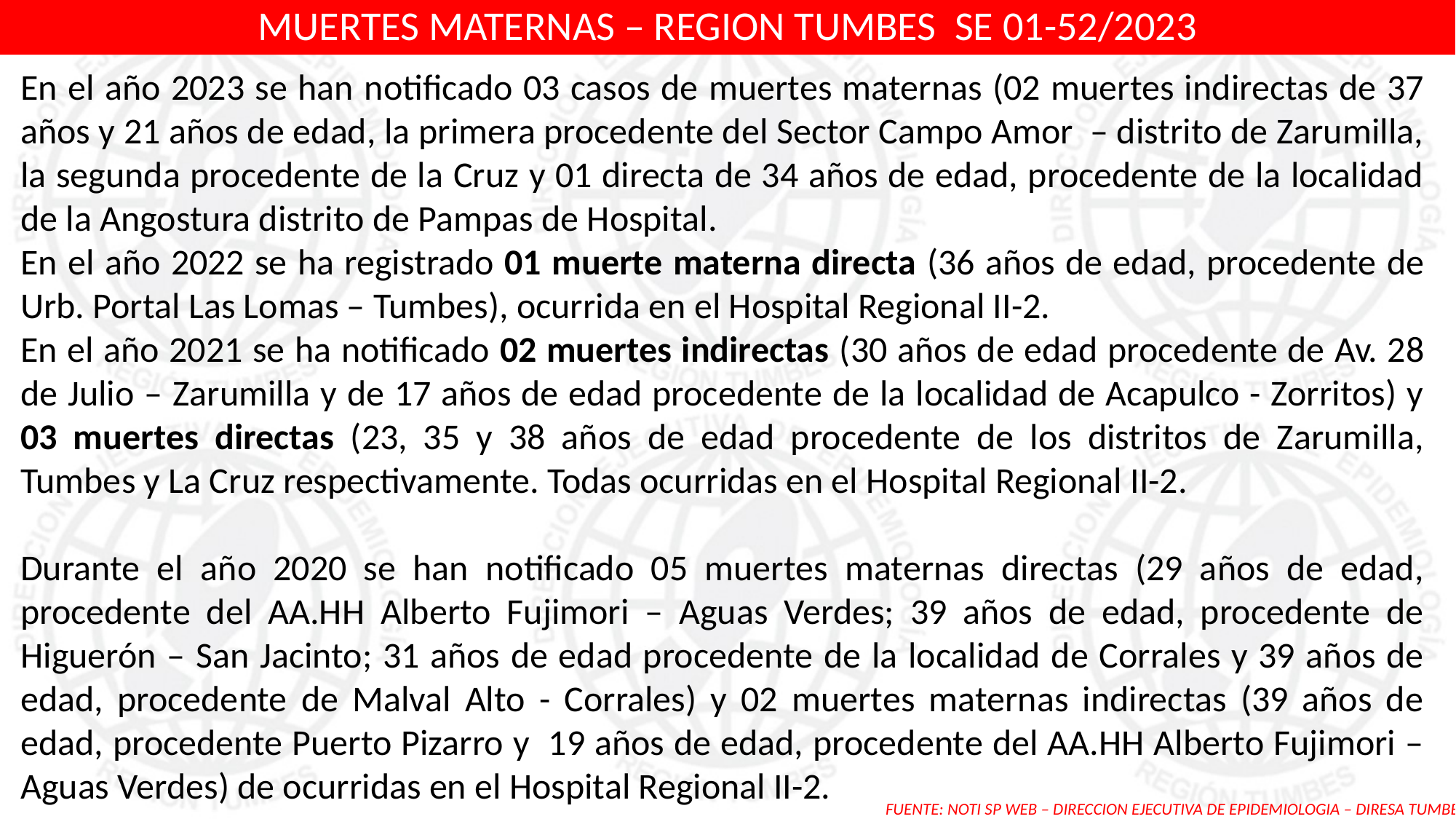

MUERTES MATERNAS – REGION TUMBES  SE 01-52/2023
En el año 2023 se han notificado 03 casos de muertes maternas (02 muertes indirectas de 37 años y 21 años de edad, la primera procedente del Sector Campo Amor  – distrito de Zarumilla, la segunda procedente de la Cruz y 01 directa de 34 años de edad, procedente de la localidad de la Angostura distrito de Pampas de Hospital.
En el año 2022 se ha registrado 01 muerte materna directa (36 años de edad, procedente de Urb. Portal Las Lomas – Tumbes), ocurrida en el Hospital Regional II-2.
En el año 2021 se ha notificado 02 muertes indirectas (30 años de edad procedente de Av. 28 de Julio – Zarumilla y de 17 años de edad procedente de la localidad de Acapulco - Zorritos) y 03 muertes directas (23, 35 y 38 años de edad procedente de los distritos de Zarumilla, Tumbes y La Cruz respectivamente. Todas ocurridas en el Hospital Regional II-2.

Durante el año 2020 se han notificado 05 muertes maternas directas (29 años de edad, procedente del AA.HH Alberto Fujimori – Aguas Verdes; 39 años de edad, procedente de Higuerón – San Jacinto; 31 años de edad procedente de la localidad de Corrales y 39 años de edad, procedente de Malval Alto - Corrales) y 02 muertes maternas indirectas (39 años de edad, procedente Puerto Pizarro y  19 años de edad, procedente del AA.HH Alberto Fujimori – Aguas Verdes) de ocurridas en el Hospital Regional II-2.
FUENTE: NOTI SP WEB – DIRECCION EJECUTIVA DE EPIDEMIOLOGIA – DIRESA TUMBES